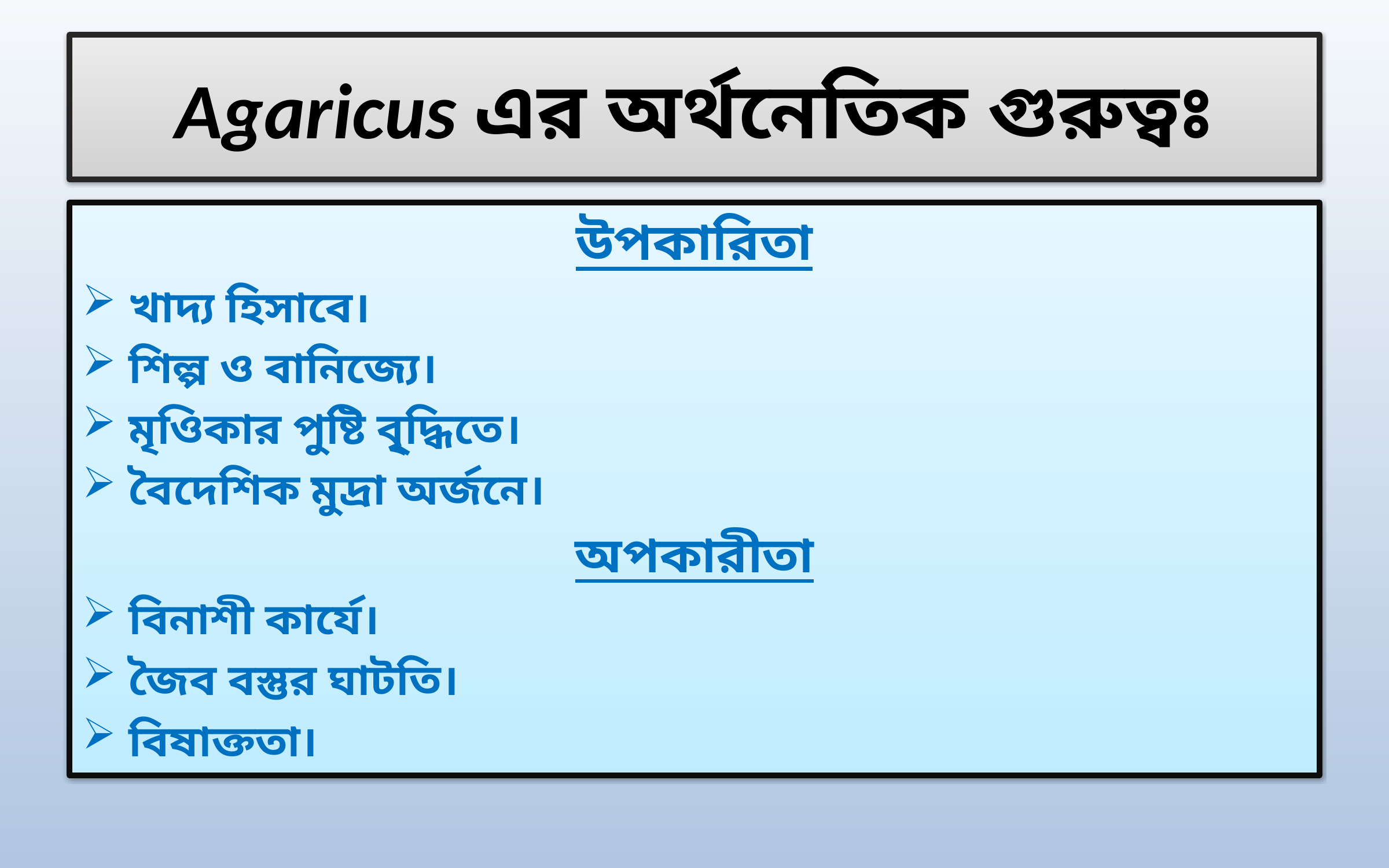

# Agaricus এর অর্থনেতিক গুরুত্বঃ
উপকারিতা
খাদ্য হিসাবে।
শিল্প ও বানিজ্যে।
মৃওিকার পুষ্টি বৃ্দ্ধিতে।
বৈদেশিক মুদ্রা অর্জনে।
অপকারীতা
বিনাশী কার্যে।
জৈব বস্তুর ঘাটতি।
বিষাক্ততা।